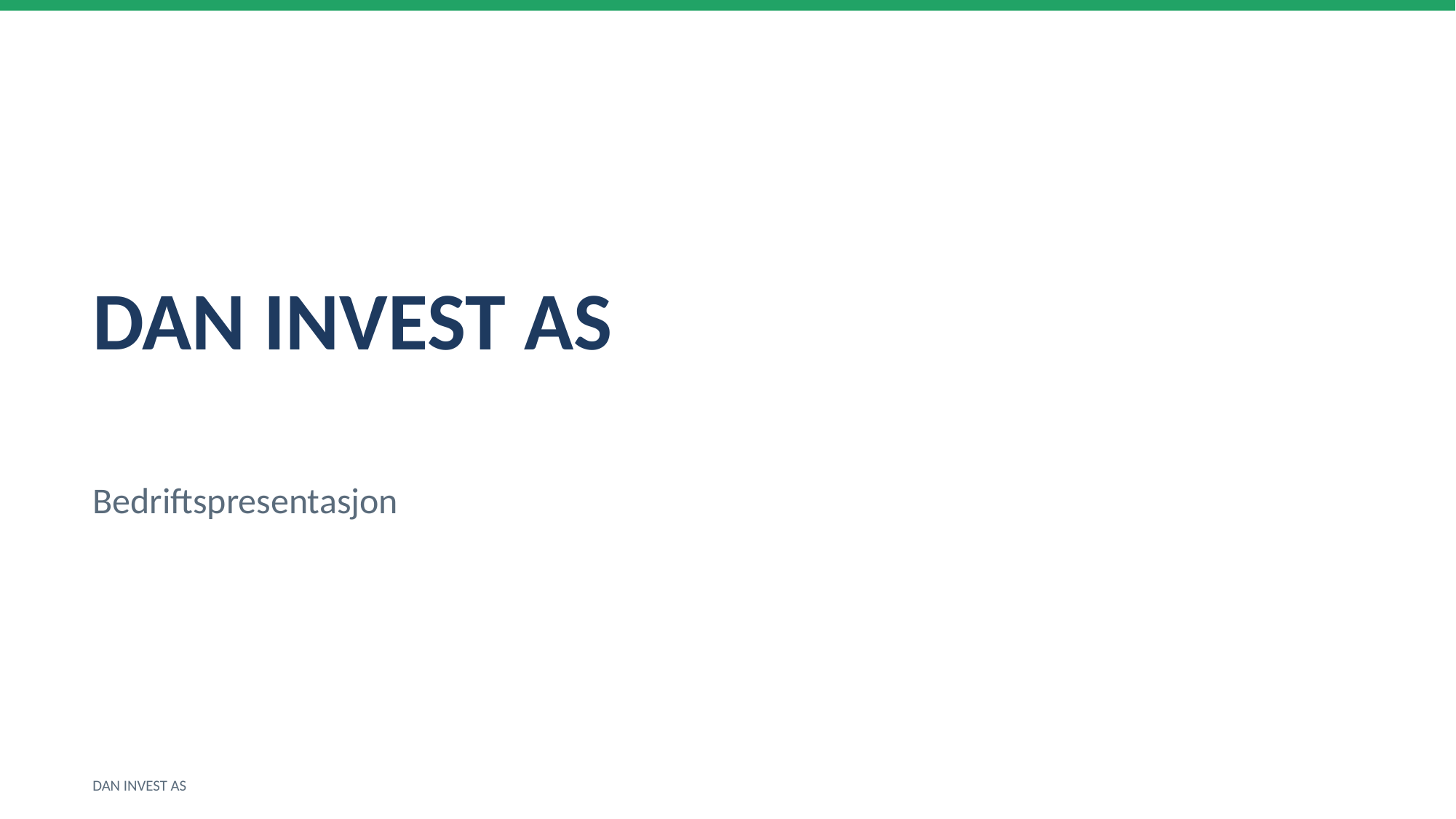

DAN INVEST AS
Bedriftspresentasjon
DAN INVEST AS